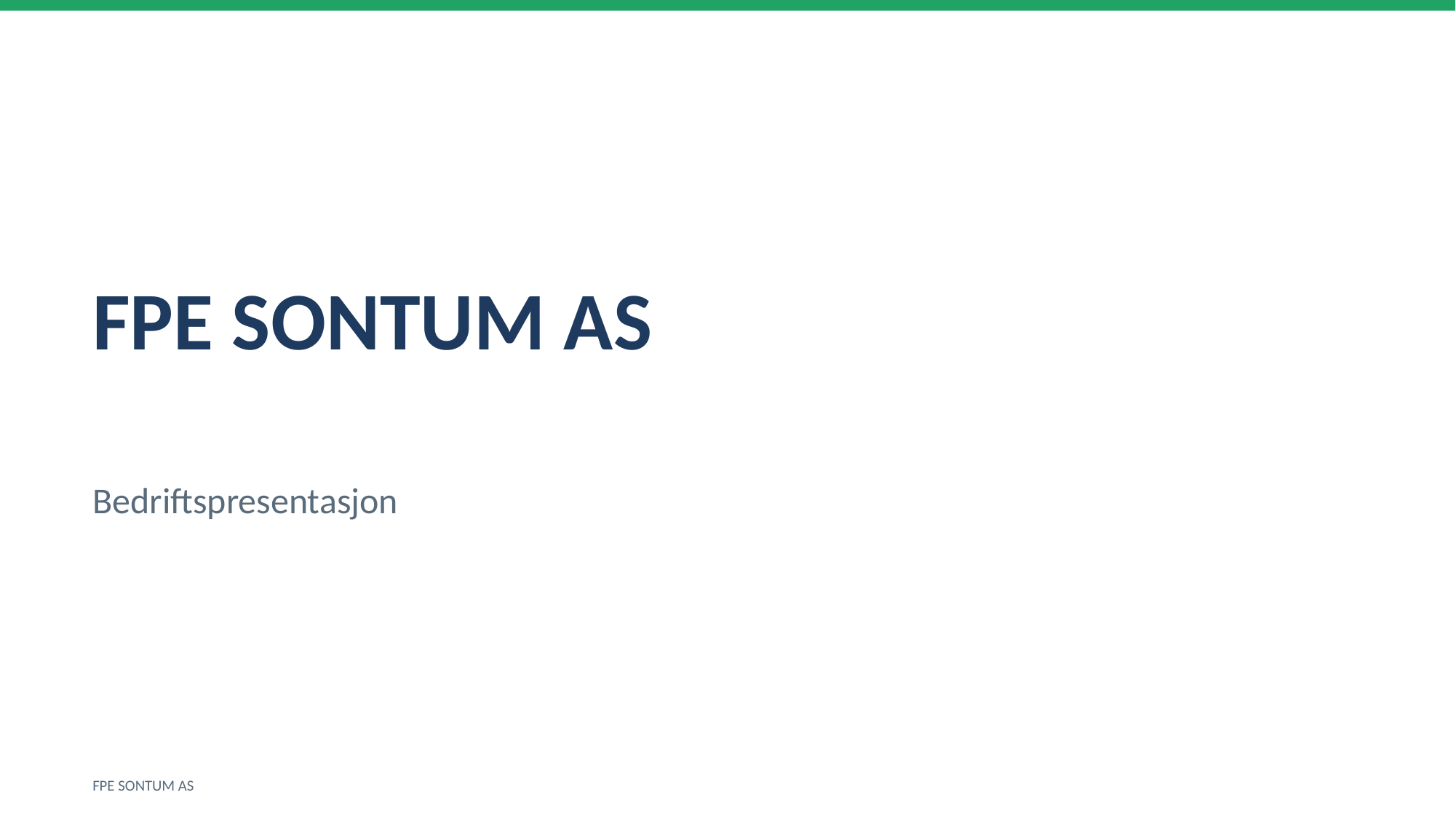

FPE SONTUM AS
Bedriftspresentasjon
FPE SONTUM AS